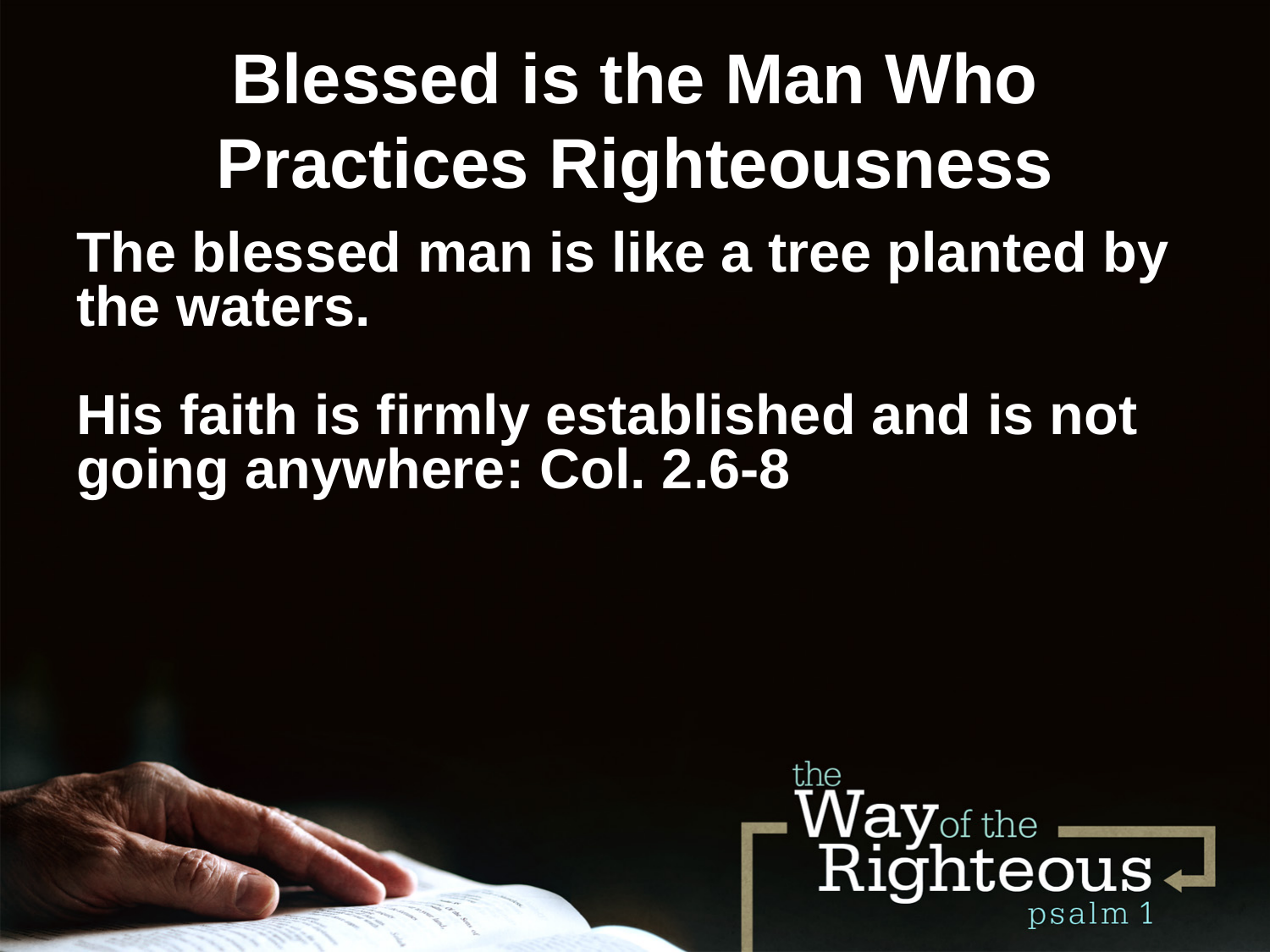

# Blessed is the Man Who Practices Righteousness
The blessed man is like a tree planted by the waters.

His faith is firmly established and is not going anywhere: Col. 2.6-8